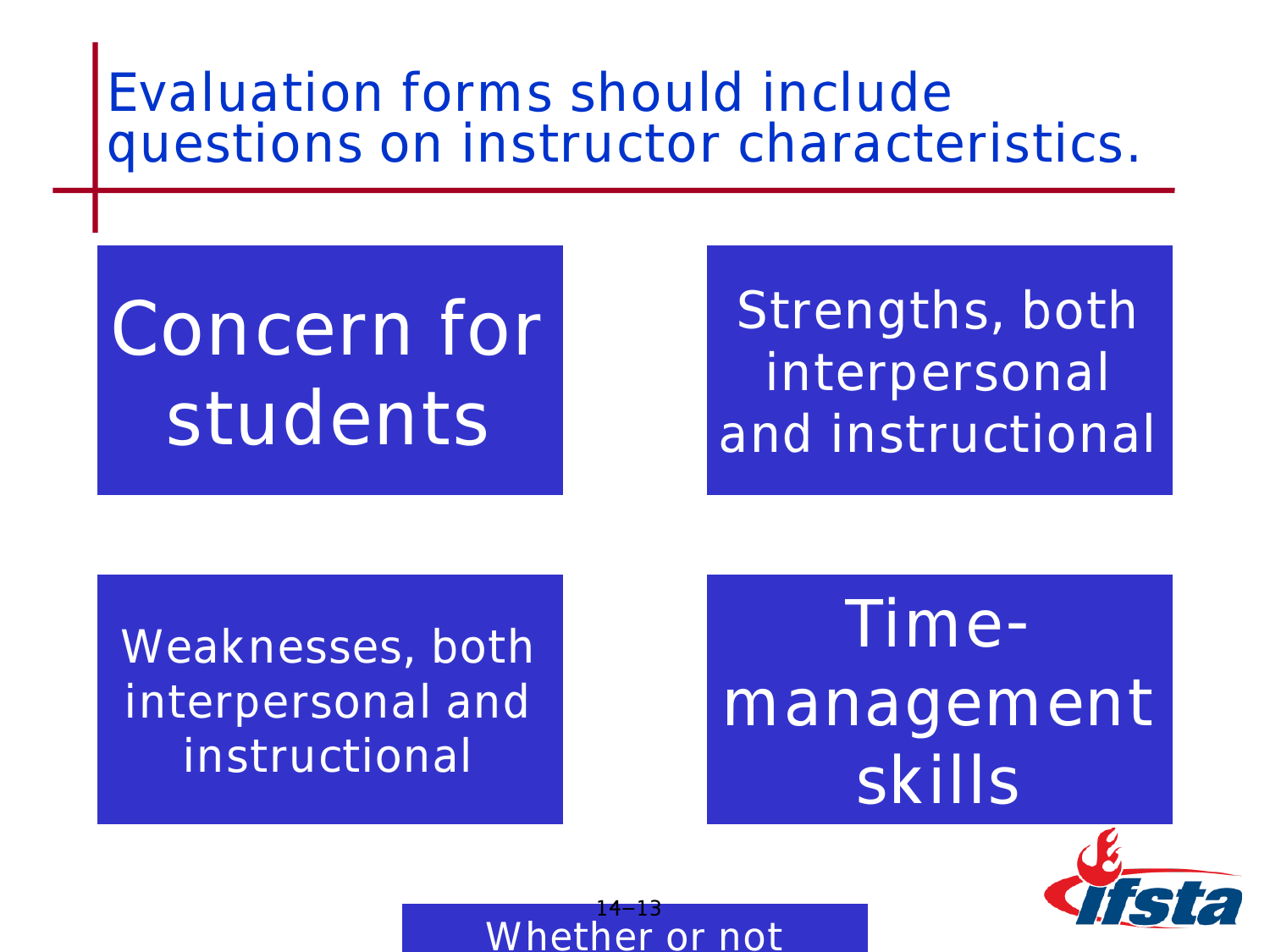

# Evaluation forms should include questions on instructor characteristics.
Concern for students
Strengths, both interpersonal and instructional
Weaknesses, both interpersonal and instructional
Time-management skills
14–13